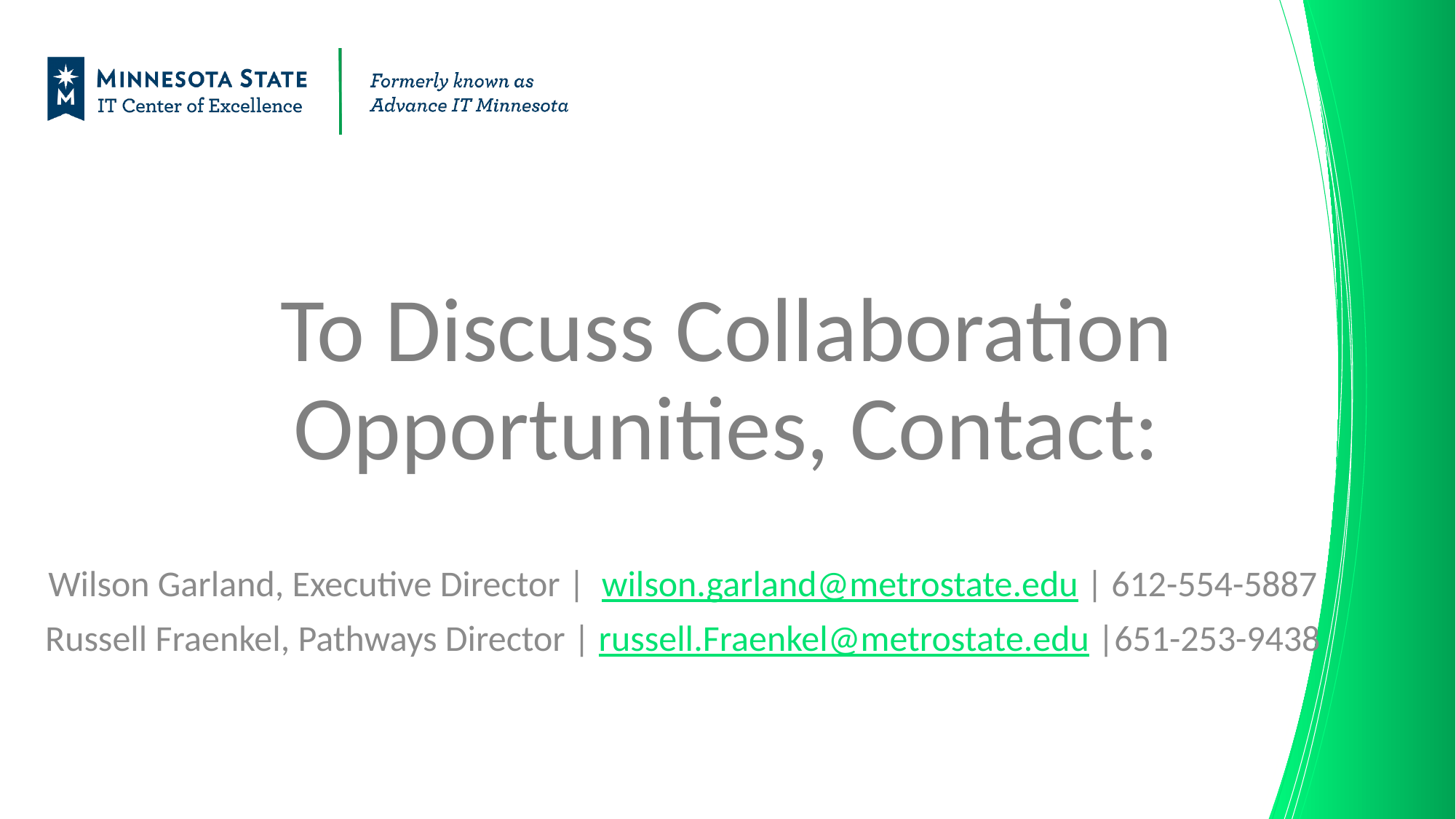

# To Discuss Collaboration Opportunities, Contact:
Wilson Garland, Executive Director |  wilson.garland@metrostate.edu | 612-554-5887
Russell Fraenkel, Pathways Director | russell.Fraenkel@metrostate.edu |651-253-9438
6